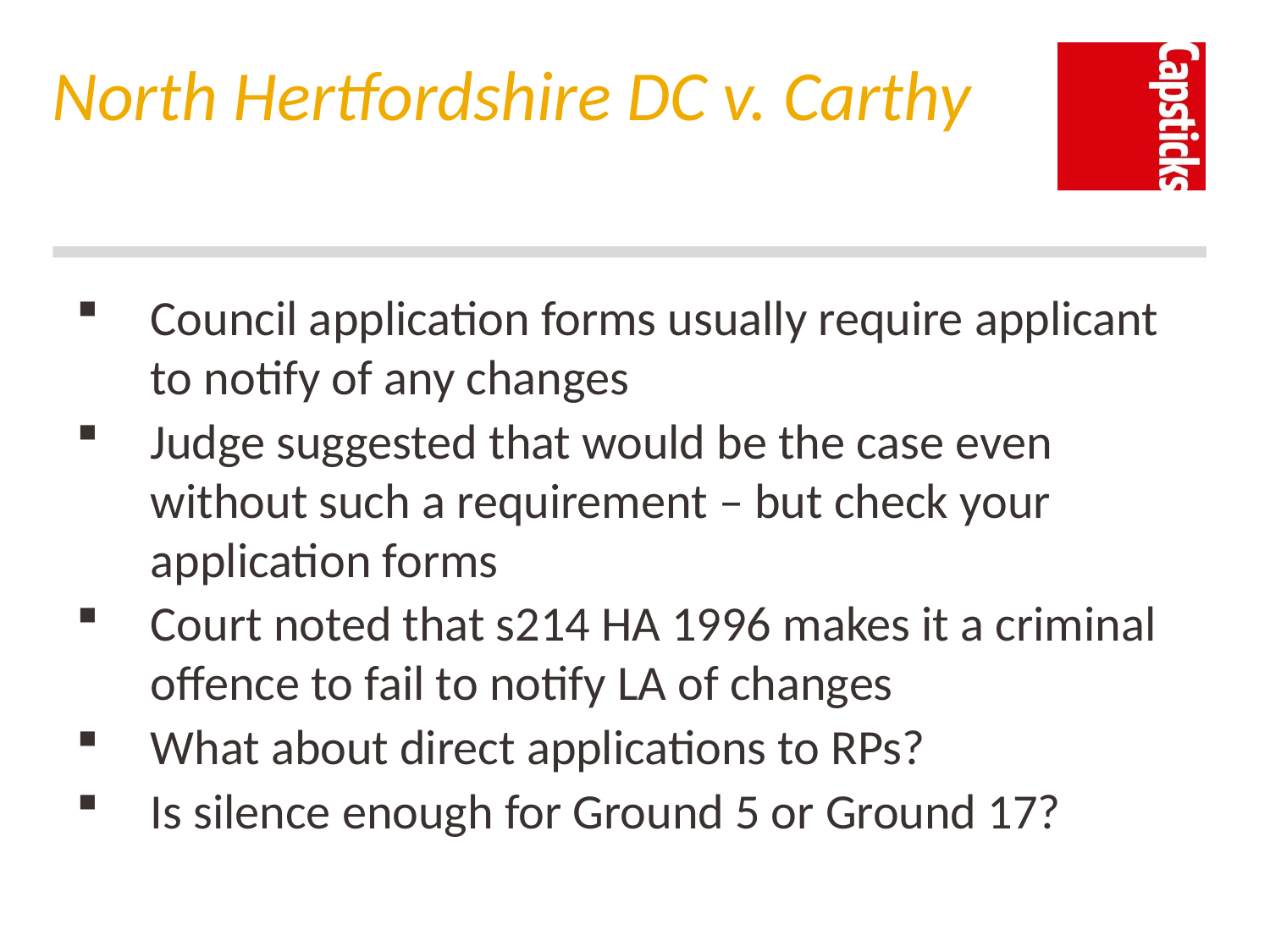

# North Hertfordshire DC v. Carthy
Council application forms usually require applicant to notify of any changes
Judge suggested that would be the case even without such a requirement – but check your application forms
Court noted that s214 HA 1996 makes it a criminal offence to fail to notify LA of changes
What about direct applications to RPs?
Is silence enough for Ground 5 or Ground 17?